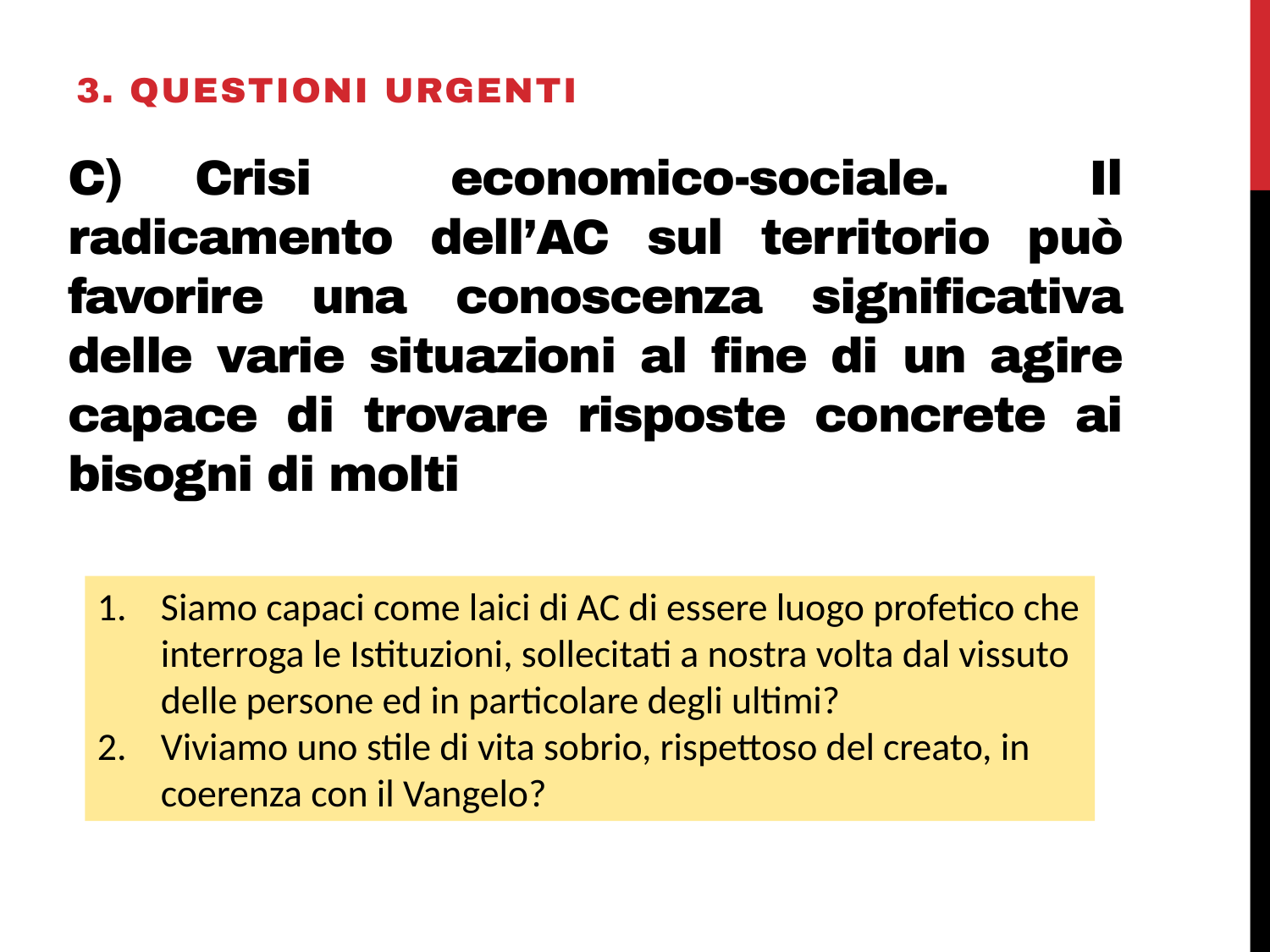

3. Questioni urgenti
# C)	Crisi economico-sociale. Il radicamento dell’AC sul territorio può favorire una conoscenza significativa delle varie situazioni al fine di un agire capace di trovare risposte concrete ai bisogni di molti
Siamo capaci come laici di AC di essere luogo profetico che interroga le Istituzioni, sollecitati a nostra volta dal vissuto delle persone ed in particolare degli ultimi?
Viviamo uno stile di vita sobrio, rispettoso del creato, in coerenza con il Vangelo?